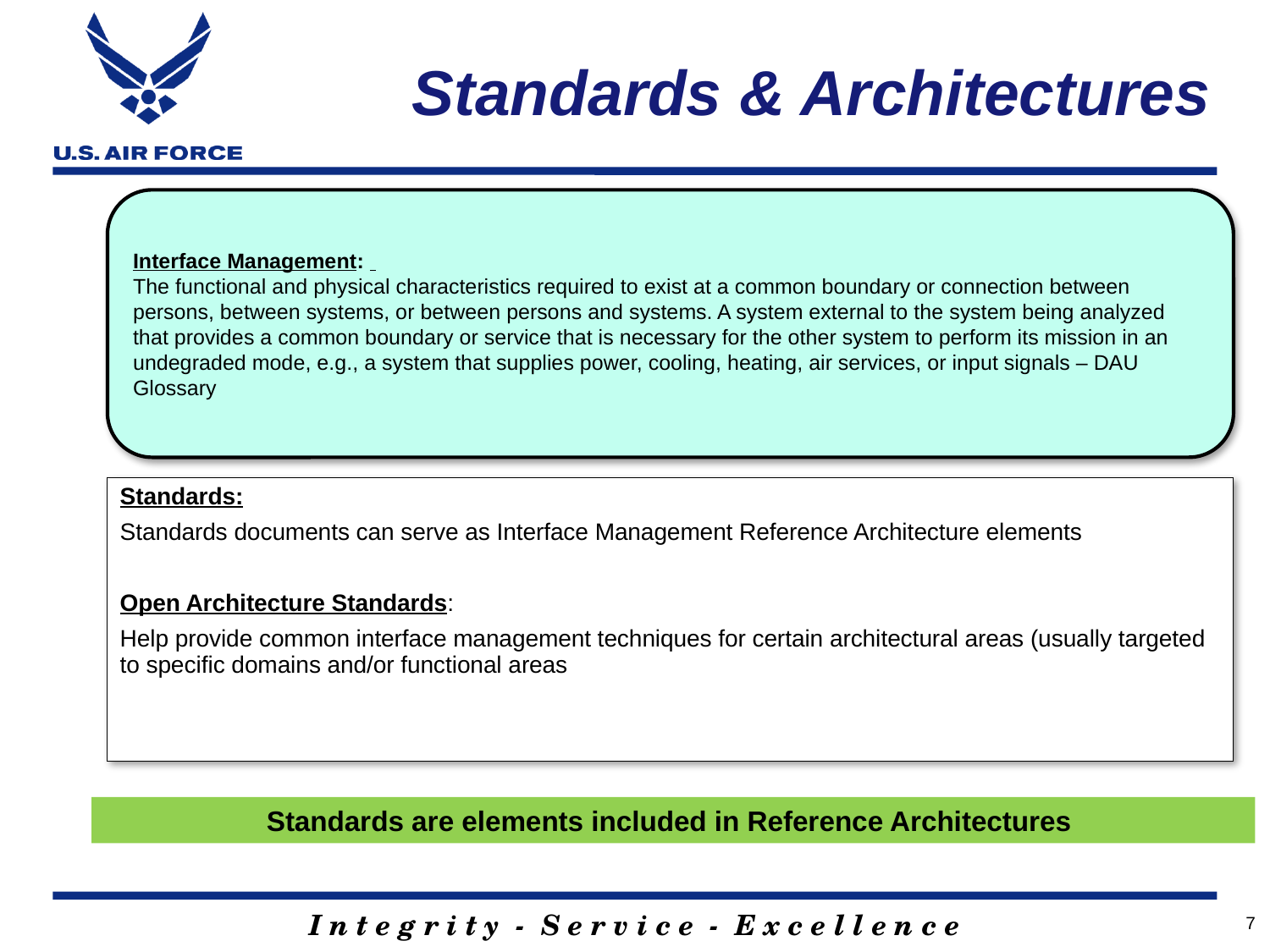

# Standards & Architectures
Interface Management:
The functional and physical characteristics required to exist at a common boundary or connection between persons, between systems, or between persons and systems. A system external to the system being analyzed that provides a common boundary or service that is necessary for the other system to perform its mission in an undegraded mode, e.g., a system that supplies power, cooling, heating, air services, or input signals – DAU Glossary
Standards:
Standards documents can serve as Interface Management Reference Architecture elements

Open Architecture Standards:
Help provide common interface management techniques for certain architectural areas (usually targeted to specific domains and/or functional areas
Standards are elements included in Reference Architectures
7